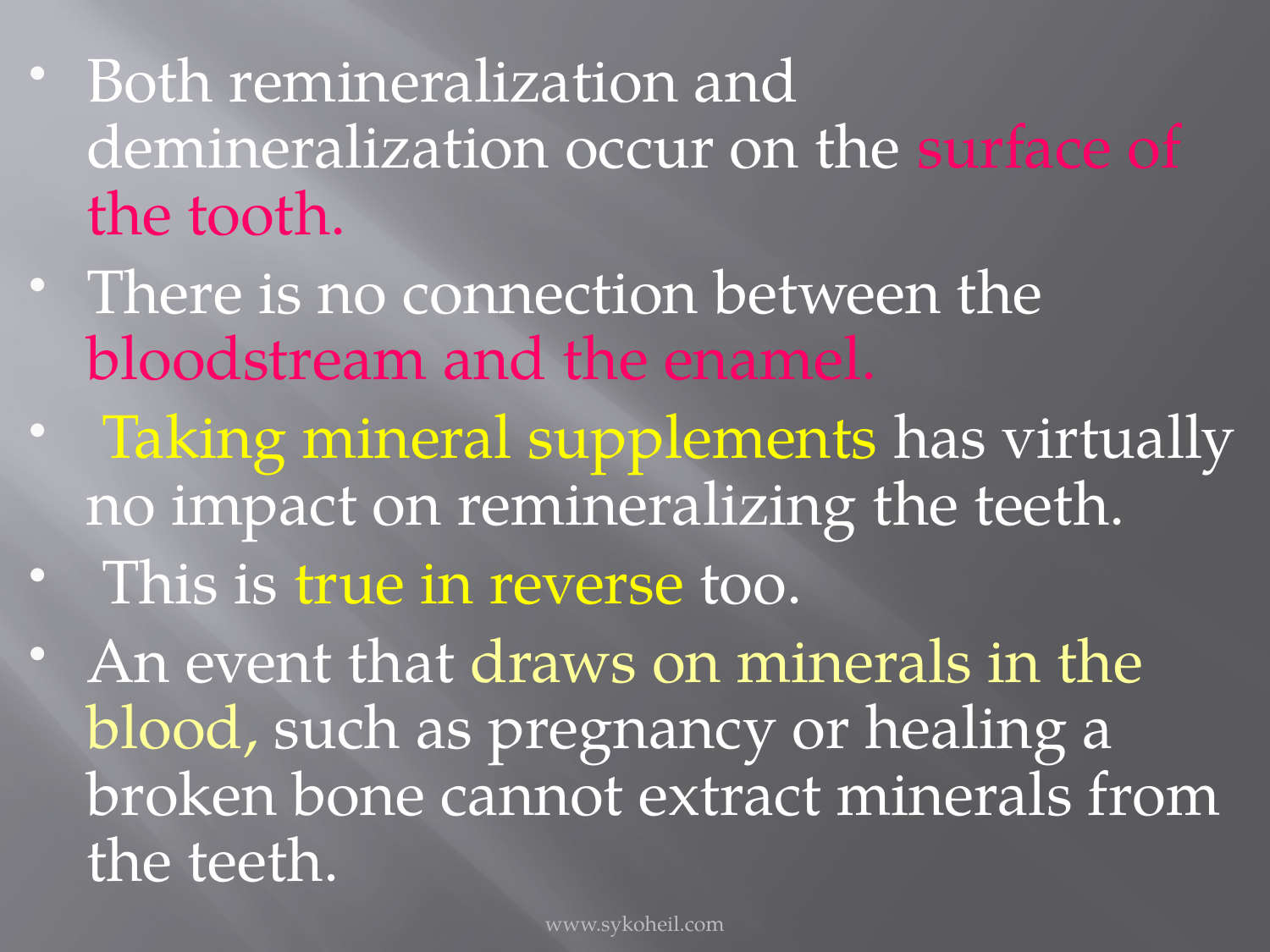

Both remineralization and demineralization occur on the surface of the tooth.
There is no connection between the bloodstream and the enamel.
 Taking mineral supplements has virtually no impact on remineralizing the teeth.
 This is true in reverse too.
An event that draws on minerals in the blood, such as pregnancy or healing a broken bone cannot extract minerals from the teeth.

www.sykoheil.com